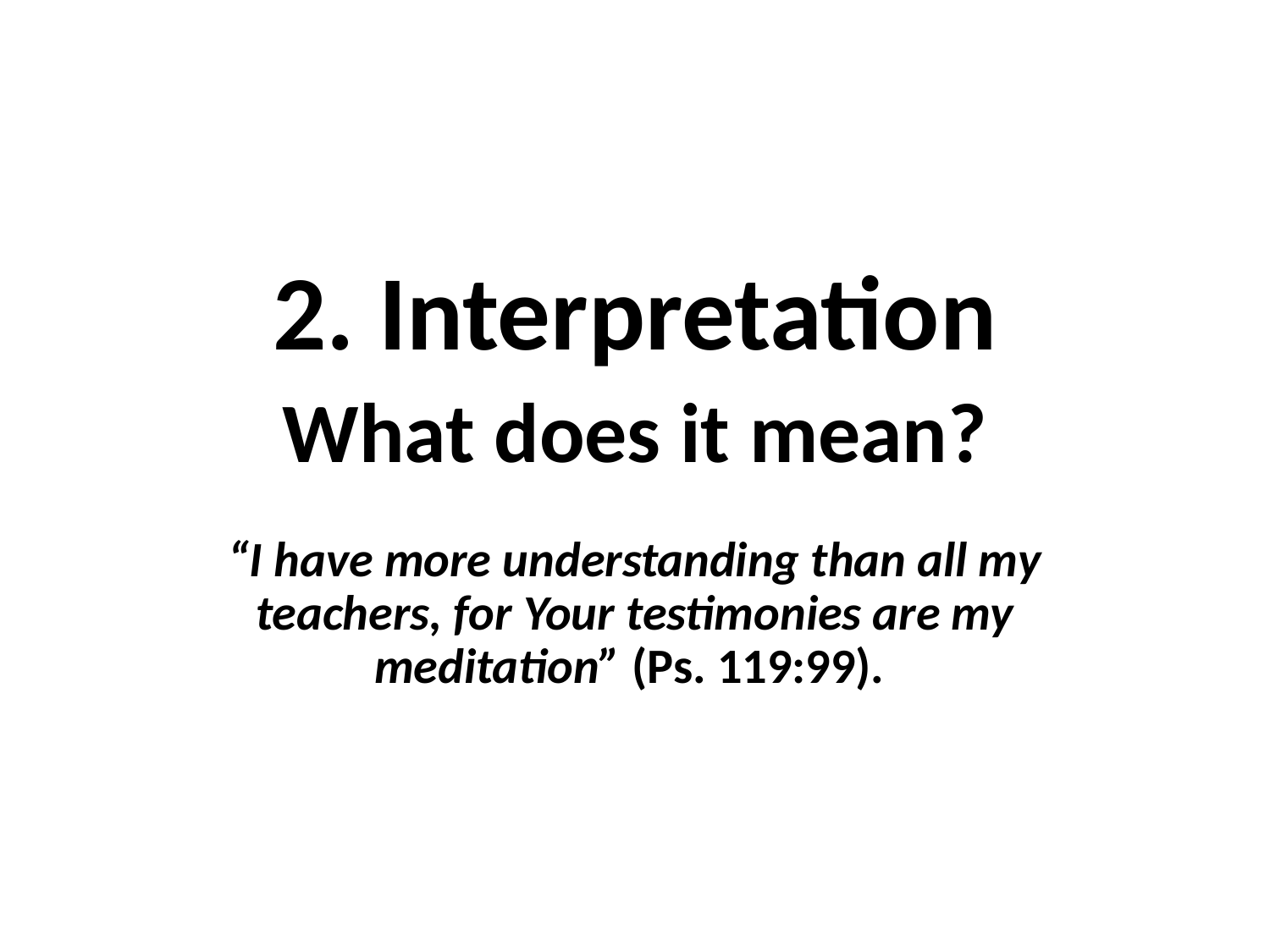

# 2. Interpretation What does it mean?
“I have more understanding than all my teachers, for Your testimonies are my meditation” (Ps. 119:99).